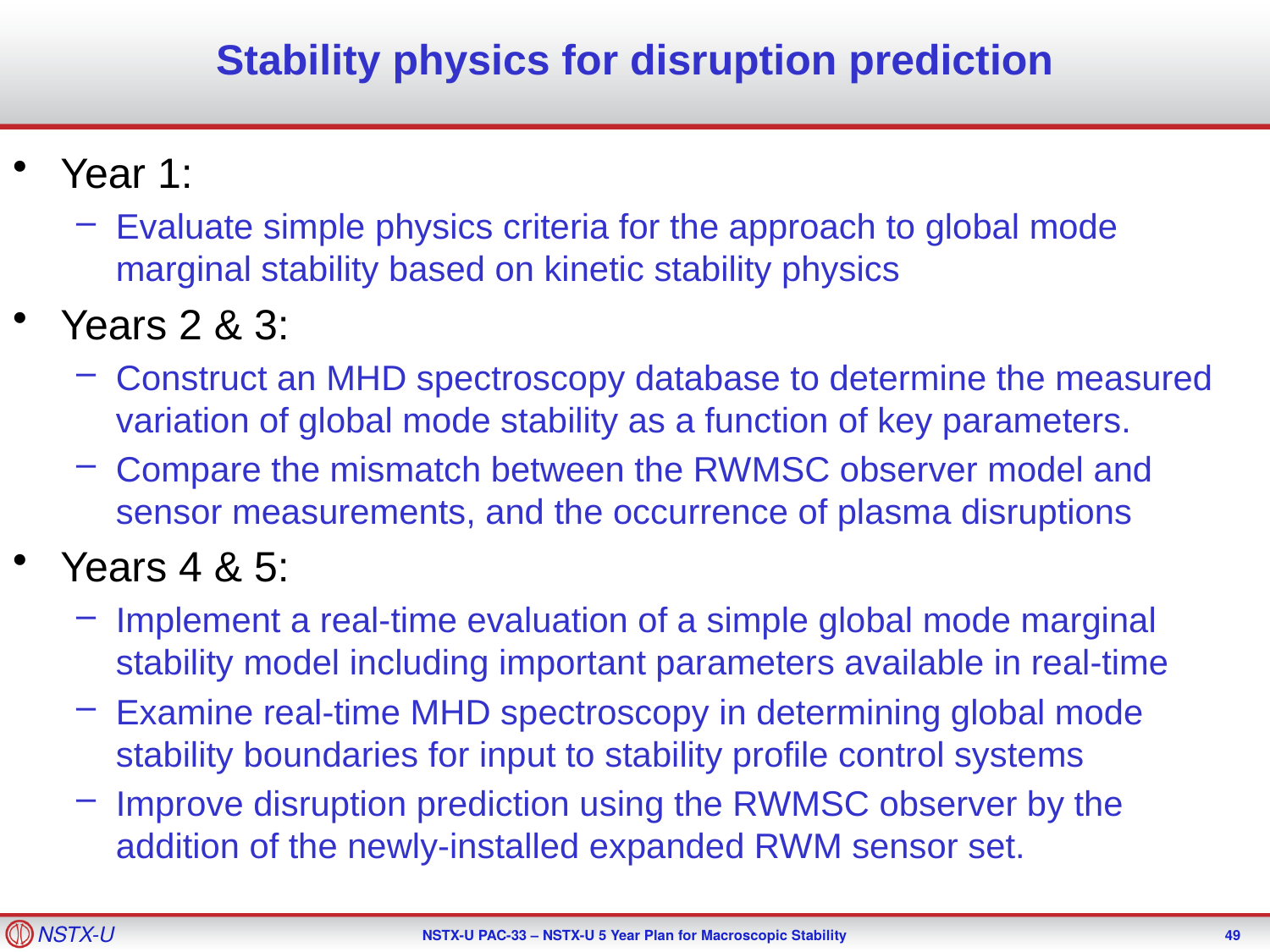

# Stability physics for disruption prediction
Year 1:
Evaluate simple physics criteria for the approach to global mode marginal stability based on kinetic stability physics
Years 2 & 3:
Construct an MHD spectroscopy database to determine the measured variation of global mode stability as a function of key parameters.
Compare the mismatch between the RWMSC observer model and sensor measurements, and the occurrence of plasma disruptions
Years 4 & 5:
Implement a real-time evaluation of a simple global mode marginal stability model including important parameters available in real-time
Examine real-time MHD spectroscopy in determining global mode stability boundaries for input to stability profile control systems
Improve disruption prediction using the RWMSC observer by the addition of the newly-installed expanded RWM sensor set.